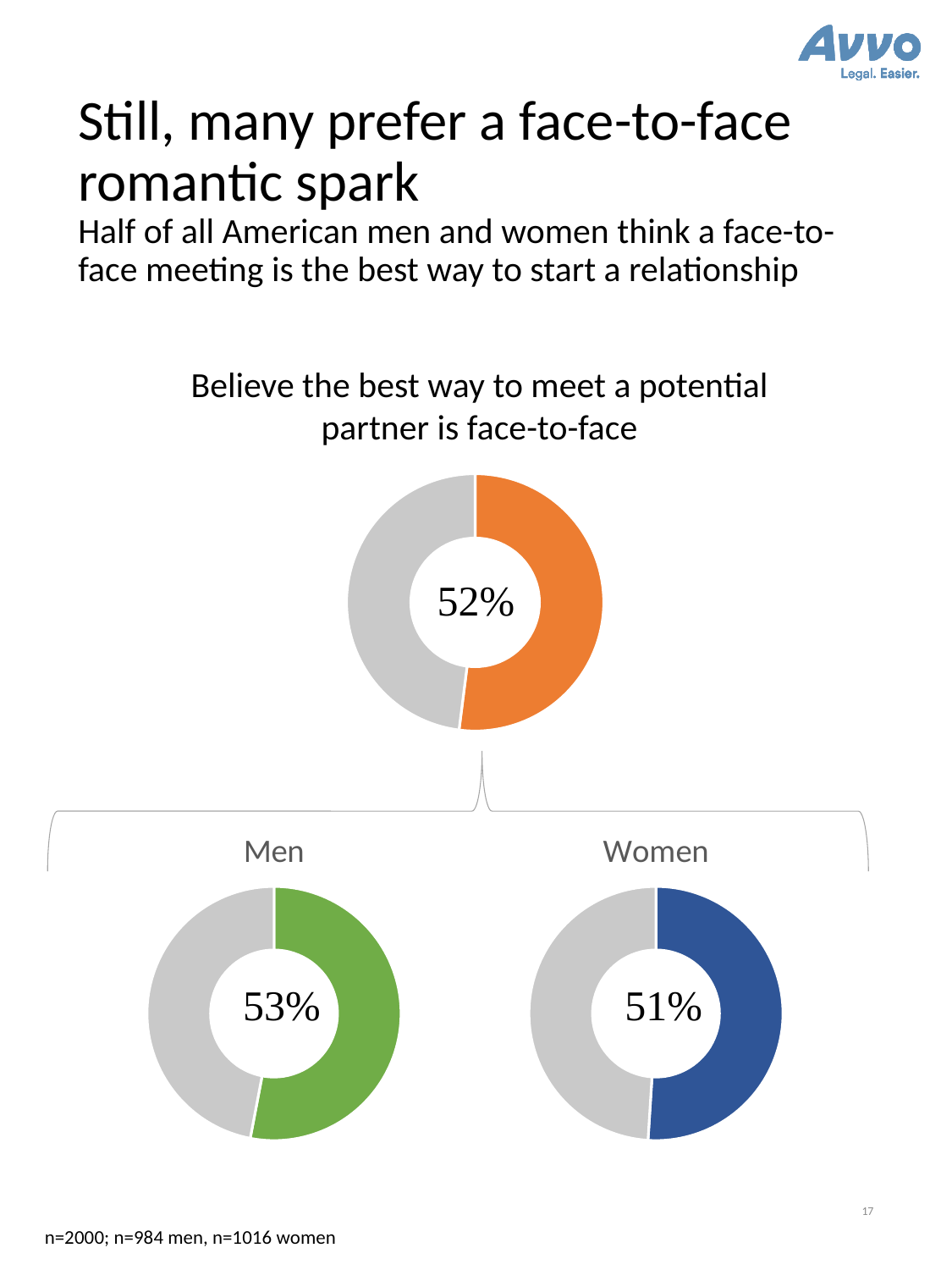

# Still, many prefer a face-to-face romantic spark Half of all American men and women think a face-to-face meeting is the best way to start a relationship
Believe the best way to meet a potential partner is face-to-face

### Chart

| Category | Sales |
|---|---|
| 1st Qtr | 0.52 |
| 2nd Qtr | 0.48 |

### Chart: Men

| Category | Sales |
|---|---|
| 1st Qtr | 0.53 |
| 2nd Qtr | 0.47 |

### Chart: Women

| Category | Sales |
|---|---|
| 1st Qtr | 0.51 |
| 2nd Qtr | 0.49 |
17
n=2000; n=984 men, n=1016 women